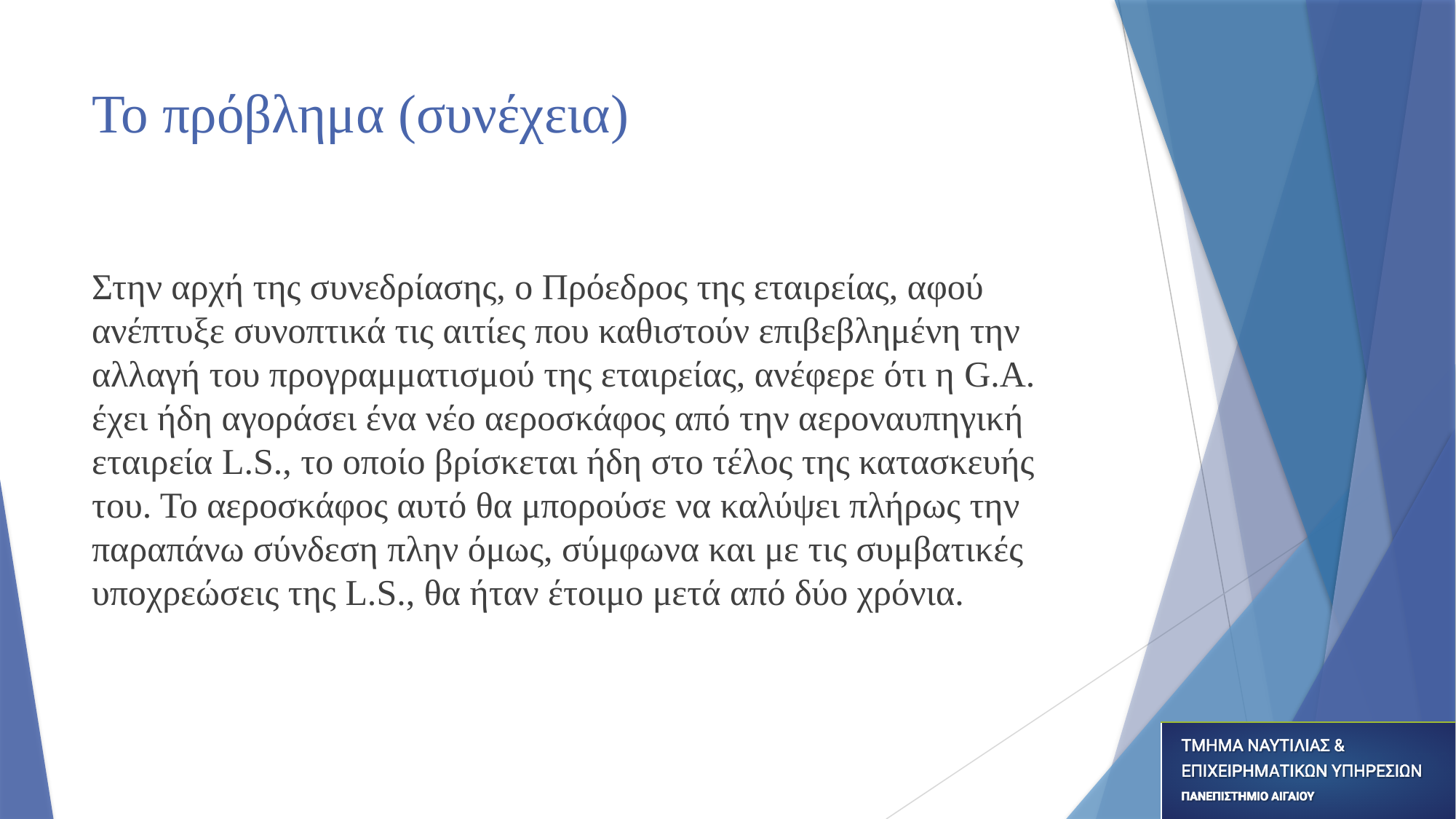

# Το πρόβλημα (συνέχεια)
Στην αρχή της συνεδρίασης, ο Πρόεδρος της εταιρείας, αφού ανέπτυξε συνοπτικά τις αιτίες που καθιστούν επιβεβλημένη την αλλαγή του προγραμματισμού της εταιρείας, ανέφερε ότι η G.A. έχει ήδη αγοράσει ένα νέο αεροσκάφος από την αεροναυπηγική εταιρεία L.S., το οποίο βρίσκεται ήδη στο τέλος της κατασκευής του. Το αεροσκάφος αυτό θα μπορούσε να καλύψει πλήρως την παραπάνω σύνδεση πλην όμως, σύμφωνα και με τις συμβατικές υποχρεώσεις της L.S., θα ήταν έτοιμο μετά από δύο χρόνια.